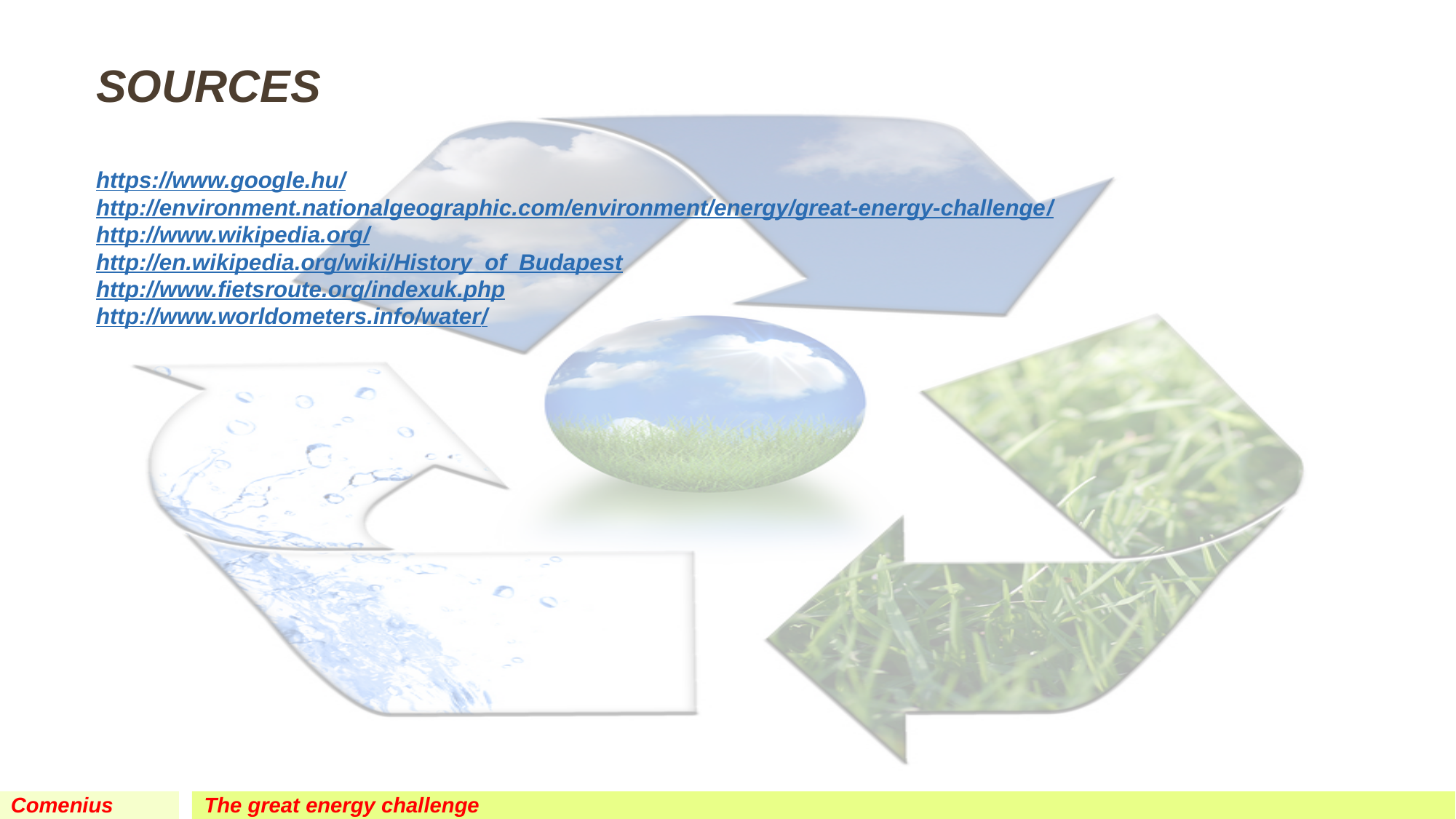

SOURCES

https://www.google.hu/
http://environment.nationalgeographic.com/environment/energy/great-energy-challenge/
http://www.wikipedia.org/
http://en.wikipedia.org/wiki/History_of_Budapest
http://www.fietsroute.org/indexuk.php
http://www.worldometers.info/water/

Comenius
The great energy challenge